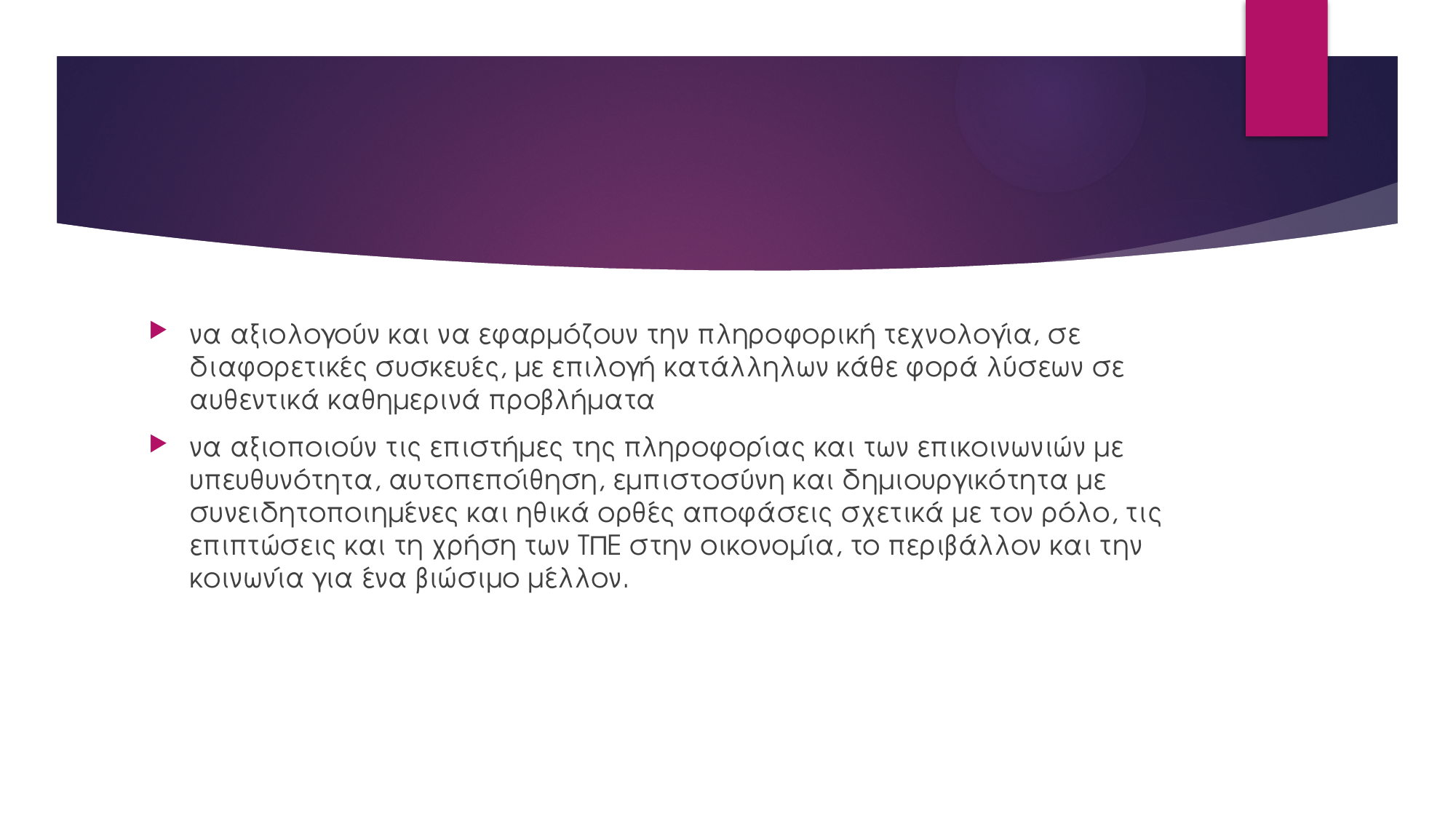

#
να αξιολογούν και να εφαρμόζουν την πληροφορική τεχνολογία, σε διαφορετικές συσκευές, με επιλογή κατάλληλων κάθε φορά λύσεων σε αυθεντικά καθημερινά προβλήματα
να αξιοποιούν τις επιστήμες της πληροφορίας και των επικοινωνιών με υπευθυνότητα, αυτοπεποίθηση, εμπιστοσύνη και δημιουργικότητα με συνειδητοποιημένες και ηθικά ορθές αποφάσεις σχετικά με τον ρόλο, τις επιπτώσεις και τη χρήση των ΤΠΕ στην οικονομία, το περιβάλλον και την κοινωνία για ένα βιώσιμο μέλλον.